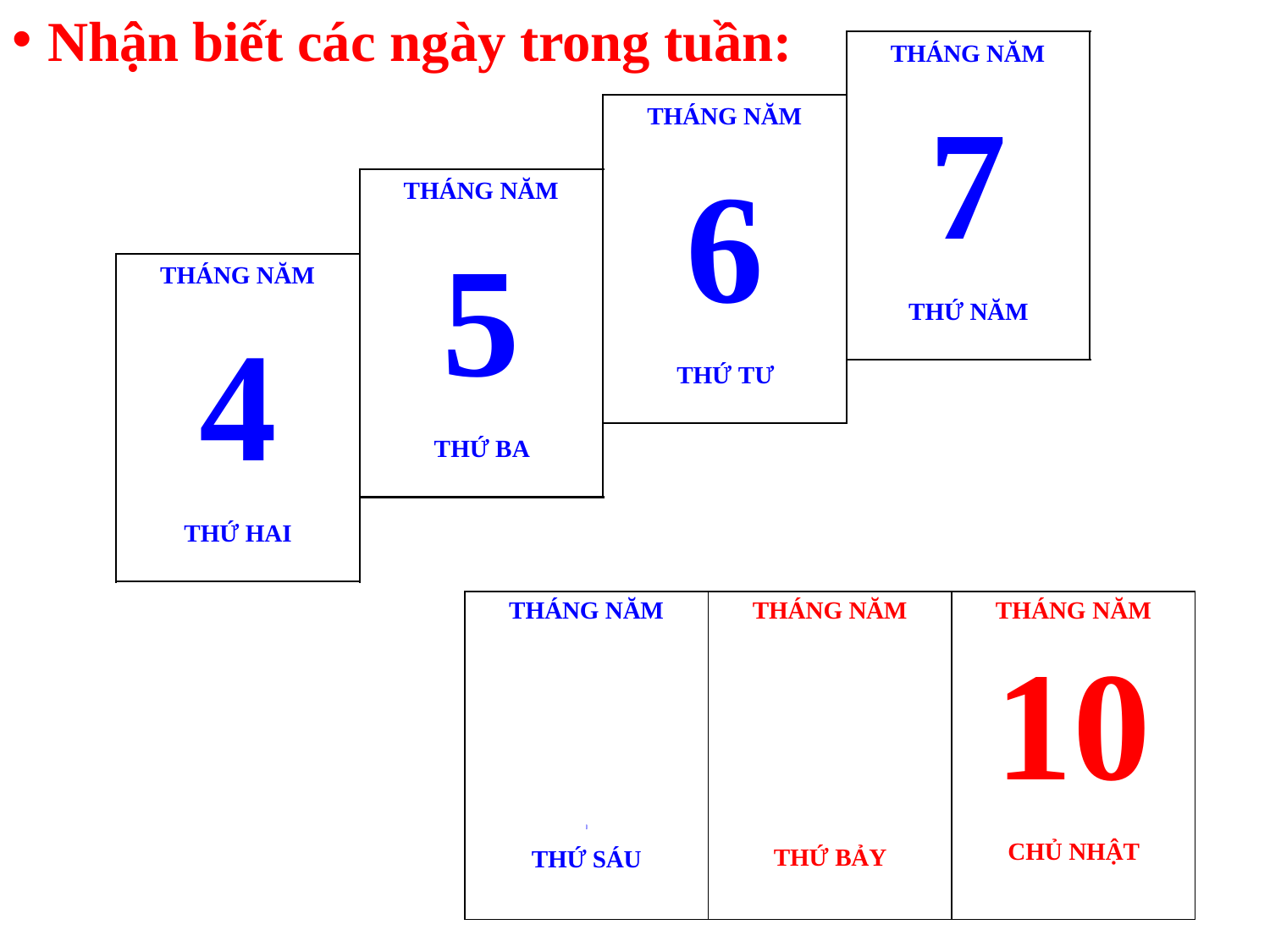

Nhận biết các ngày trong tuần:
THÁNG NĂM
# 7
THỨ NĂM

THÁNG NĂM
6
THỨ TƯ

THÁNG NĂM
5
THỨ BA

THÁNG NĂM
4
THỨ HAI
| THÁNG NĂM ] THỨ SÁU | THÁNG NĂM THỨ BẢY | THÁNG NĂM 10 CHỦ NHẬT |
| --- | --- | --- |